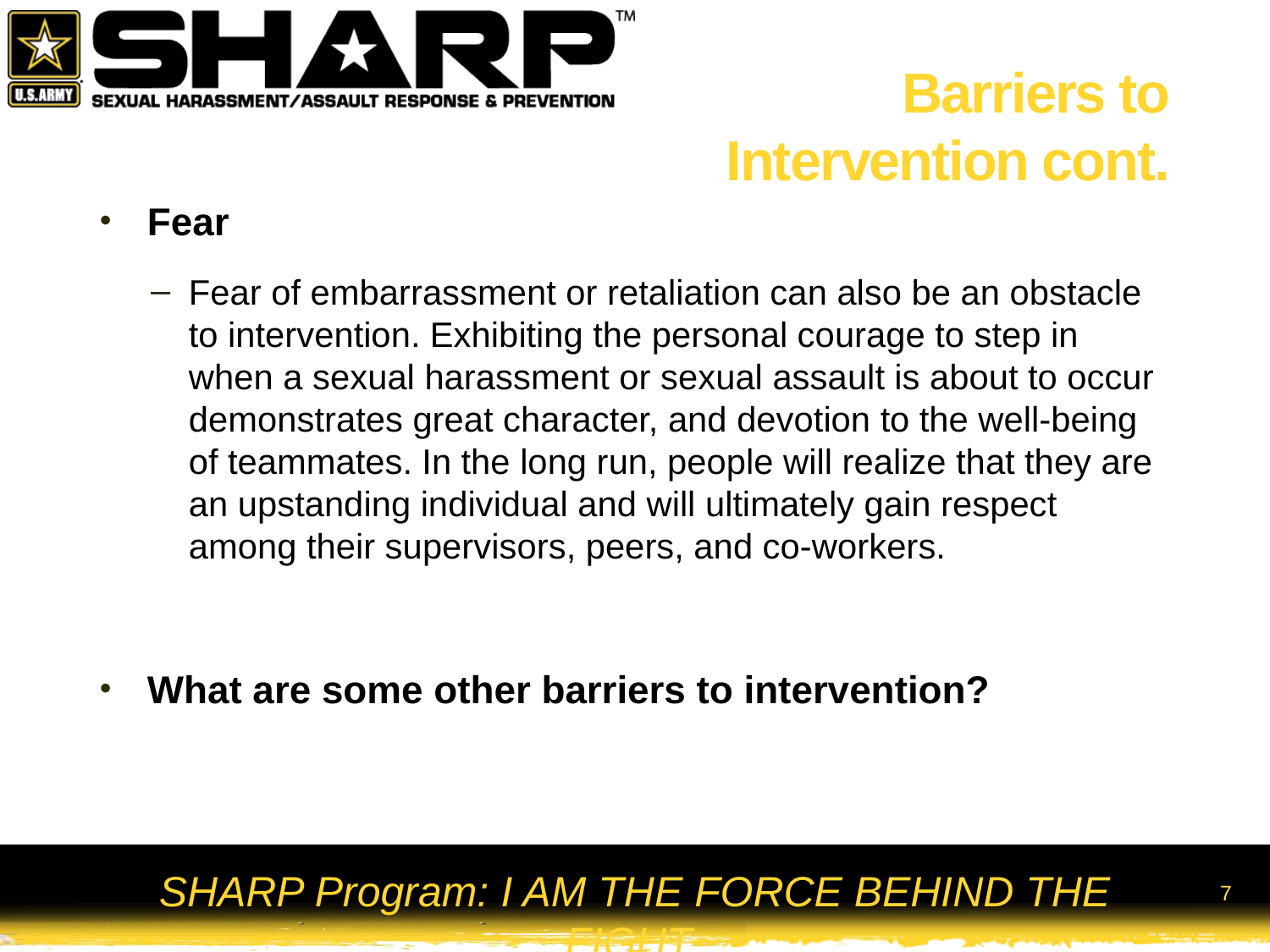

# Barriers to Intervention cont.
Fear
Fear of embarrassment or retaliation can also be an obstacle to intervention. Exhibiting the personal courage to step in when a sexual harassment or sexual assault is about to occur demonstrates great character, and devotion to the well-being of teammates. In the long run, people will realize that they are an upstanding individual and will ultimately gain respect among their supervisors, peers, and co-workers.

What are some other barriers to intervention?